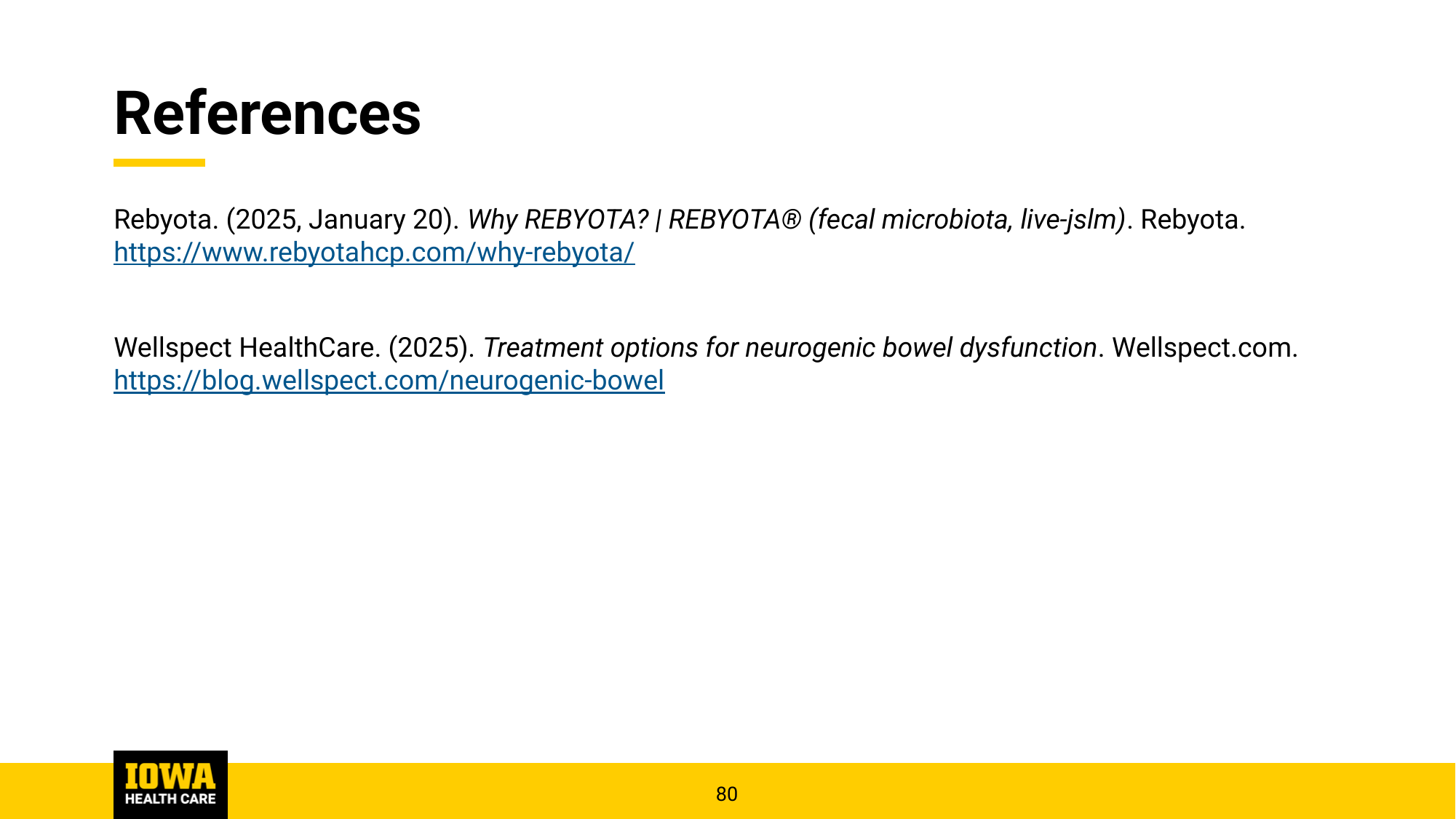

# References
Rebyota. (2025, January 20). Why REBYOTA? | REBYOTA® (fecal microbiota, live-jslm). Rebyota. https://www.rebyotahcp.com/why-rebyota/

Wellspect HealthCare. (2025). Treatment options for neurogenic bowel dysfunction. Wellspect.com. https://blog.wellspect.com/neurogenic-bowel